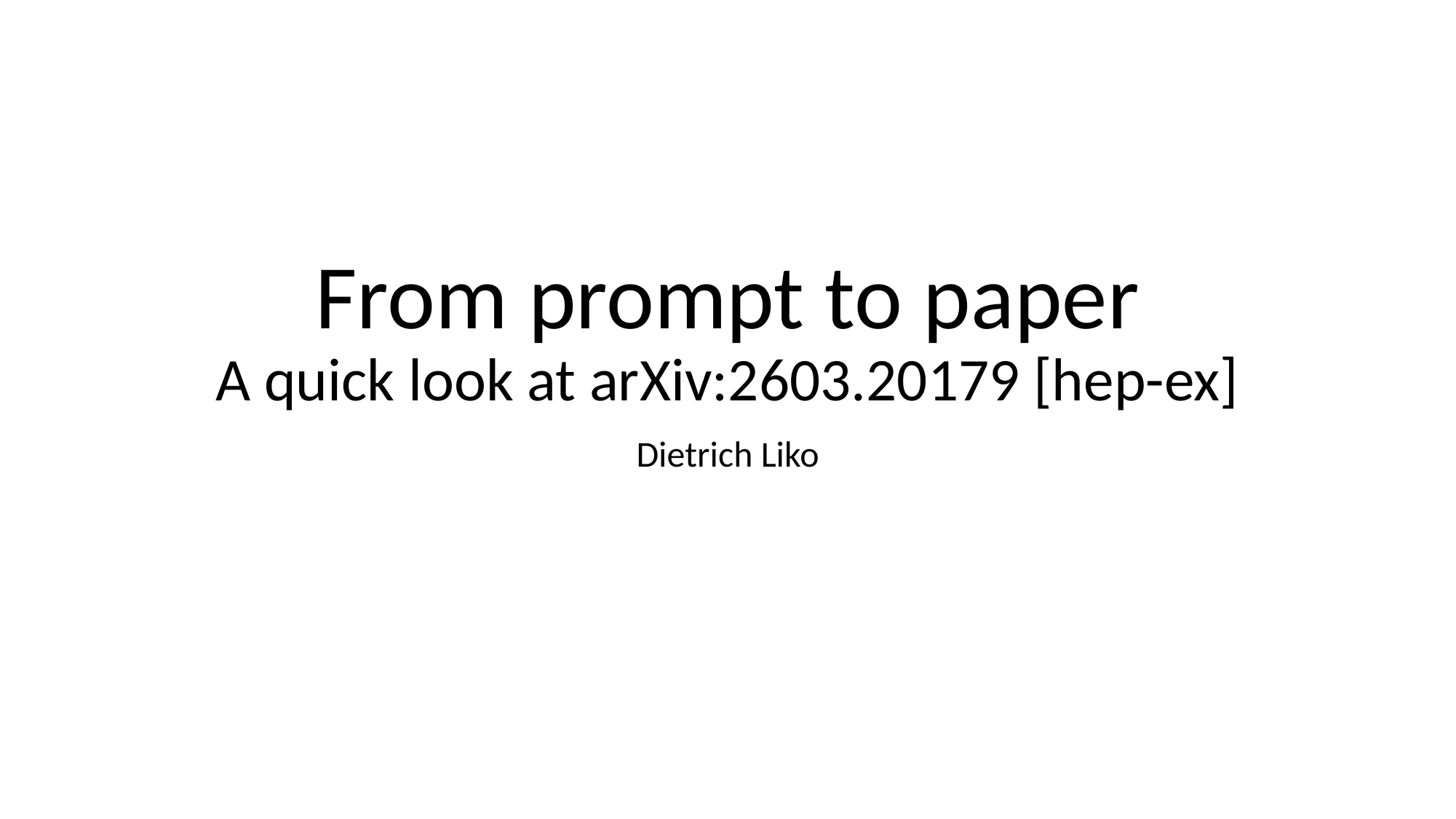

# From prompt to paper A quick look at arXiv:2603.20179 [hep-ex]
Dietrich Liko